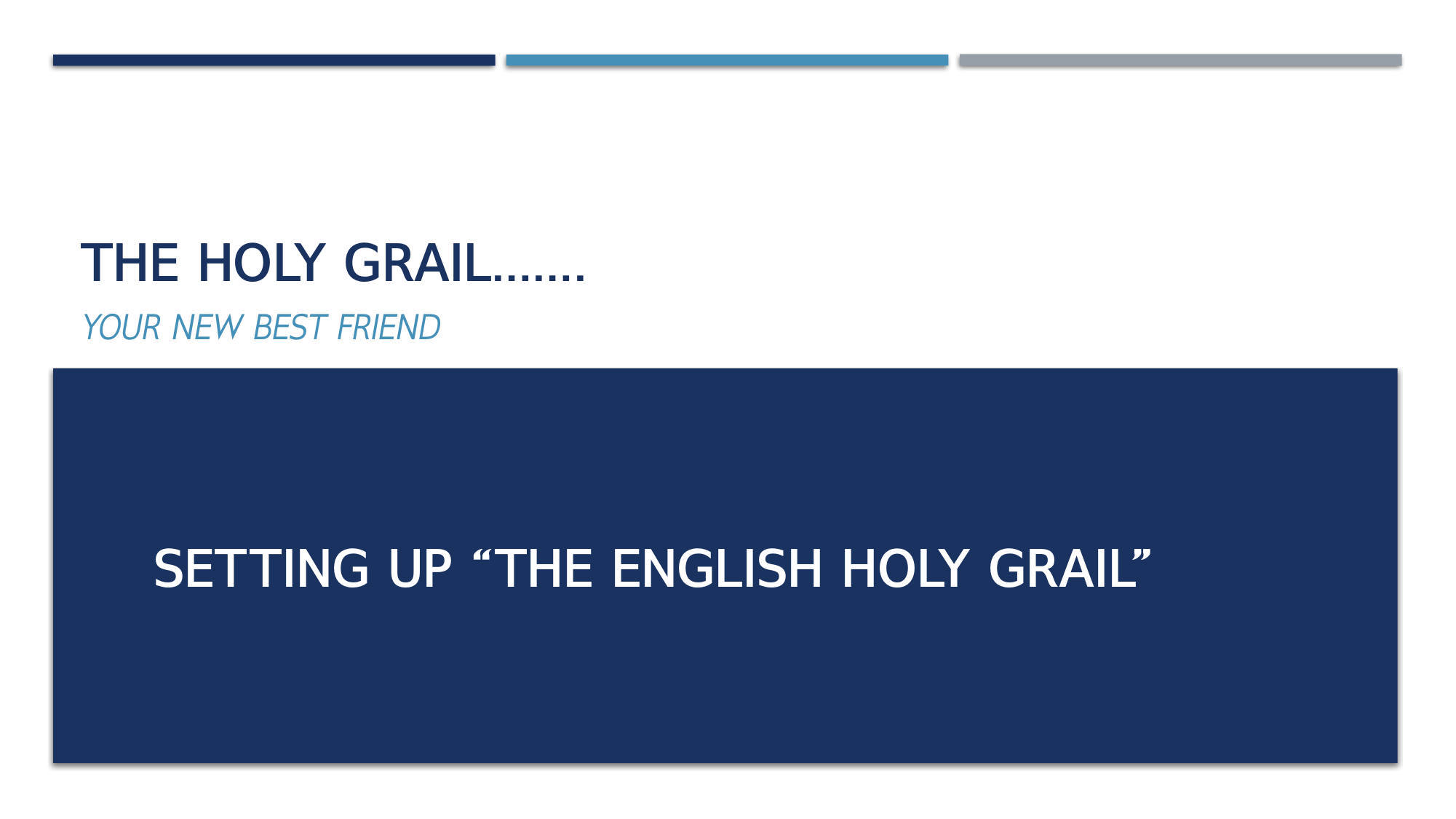

# The Holy Grail…….
Your new best friend
Setting up “the English Holy Grail”